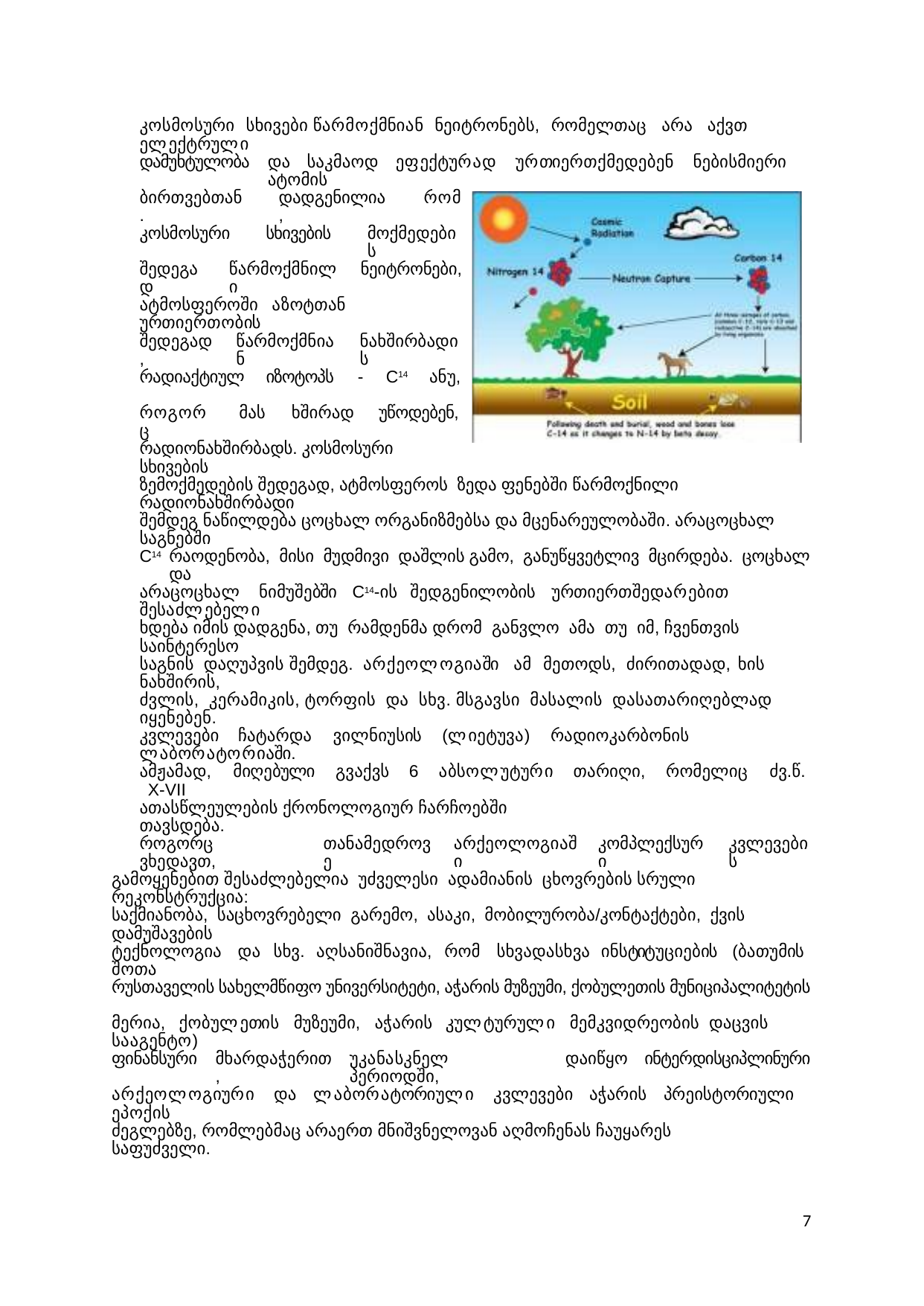

კოსმოსური  სხივები წარმოქმნიან  ნეიტრონებს,  რომელთაც   არა   აქვთ  ელექტრული
დამუხტულობა
და   საკმაოდ   ეფექტურად    ურთიერთქმედებენ    ნებისმიერი  ატომის
ბირთვებთან.
დადგენილია,
რომ

კოსმოსური
სხივების
მოქმედების
შედეგად
წარმოქმნილი
ნეიტრონები,
ატმოსფეროში  აზოტთან   ურთიერთობის
შედეგად,
წარმოქმნიან
ნახშირბადის
რადიაქტიულ
იზოტოპს
-
C14
ანუ,
როგორც
მას
ხშირად
უწოდებენ,
რადიონახშირბადს. კოსმოსური  სხივების
ზემოქმედების შედეგად, ატმოსფეროს  ზედა ფენებში წარმოქნილი  რადიონახშირბადი
შემდეგ ნაწილდება ცოცხალ ორგანიზმებსა და მცენარეულობაში. არაცოცხალ  საგნებში
C14
რაოდენობა,  მისი  მუდმივი  დაშლის გამო,  განუწყვეტლივ  მცირდება.  ცოცხალ  და
არაცოცხალ    ნიმუშებში   C14-ის  შედგენილობის   ურთიერთშედარებით   შესაძლებელი
ხდება იმის დადგენა, თუ  რამდენმა დრომ  განვლო  ამა  თუ  იმ, ჩვენთვის საინტერესო
საგნის  დაღუპვის შემდეგ.  არქეოლოგიაში   ამ  მეთოდს,  ძირითადად, ხის ნახშირის,
ძვლის,  კერამიკის, ტორფის  და  სხვ. მსგავსი  მასალის  დასათარიღებლად  იყენებენ.
კვლევები   ჩატარდა    ვილნიუსის    (ლიეტუვა)    რადიოკარბონის    ლაბორატორიაში.
ამჟამად,    მიღებული    გვაქვს    6    აბსოლუტური    თარიღი,    რომელიც    ძვ.წ.   X-VII
ათასწლეულების ქრონოლოგიურ ჩარჩოებში თავსდება.
როგორც      ვხედავთ,
თანამედროვე
არქეოლოგიაში
კომპლექსური
კვლევების
გამოყენებით შესაძლებელია  უძველესი  ადამიანის  ცხოვრების სრული  რეკონსტრუქცია:
საქმიანობა,  საცხოვრებელი  გარემო,  ასაკი,  მობილურობა/კონტაქტები,  ქვის დამუშავების
ტექნოლოგია   და  სხვ.  აღსანიშნავია,  რომ   სხვადასხვა  ინსტიტუციების   (ბათუმის   შოთა
რუსთაველის სახელმწიფო უნივერსიტეტი, აჭარის მუზეუმი, ქობულეთის მუნიციპალიტეტის
მერია,  ქობულეთის   მუზეუმი,   აჭარის  კულტურული   მემკვიდრეობის  დაცვის სააგენტო)
ფინანსური
მხარდაჭერით,
უკანასკნელ     პერიოდში,
დაიწყო
ინტერდისციპლინური
არქეოლოგიური    და   ლაბორატორიული    კვლევები   აჭარის   პრეისტორიული   ეპოქის
ძეგლებზე, რომლებმაც არაერთ მნიშვნელოვან აღმოჩენას ჩაუყარეს საფუძველი.
7